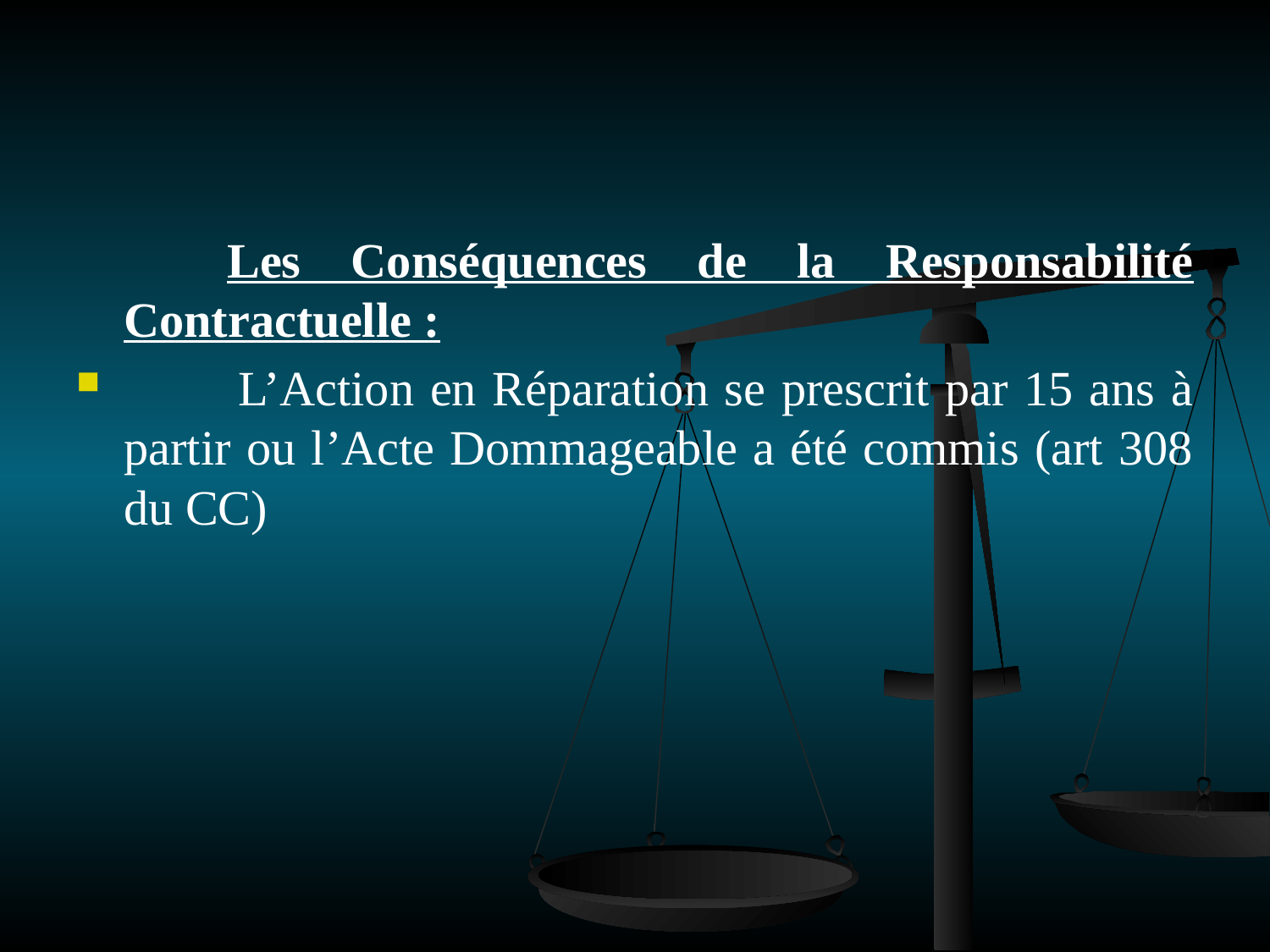

Les Conséquences de la Responsabilité Contractuelle :
         L’Action en Réparation se prescrit par 15 ans à partir ou l’Acte Dommageable a été commis (art 308 du CC)